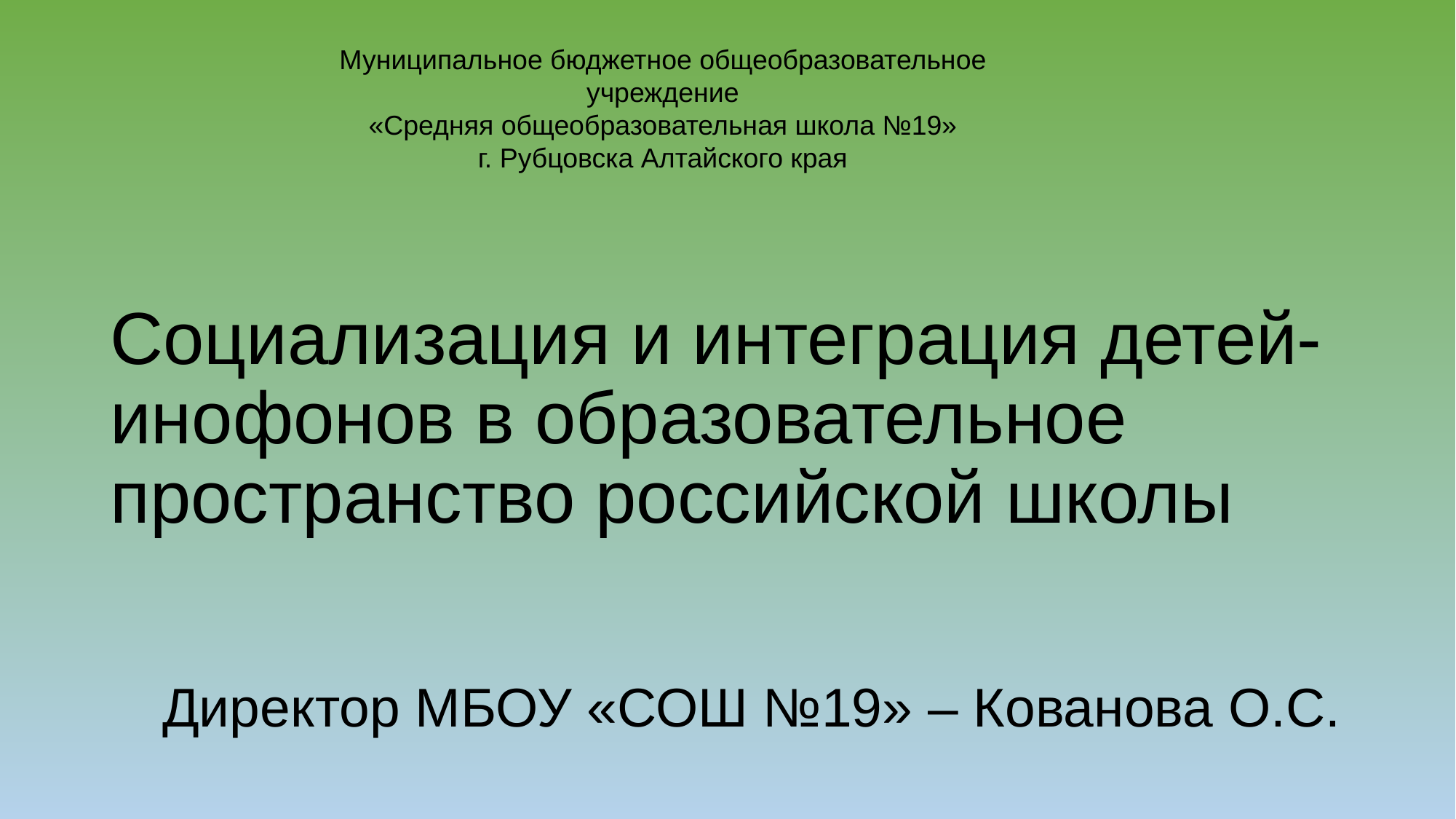

Муниципальное бюджетное общеобразовательное учреждение
«Средняя общеобразовательная школа №19»
г. Рубцовска Алтайского края

# Социализация и интеграция детей-инофонов в образовательное пространство российской школы
Директор МБОУ «СОШ №19» – Кованова О.С.